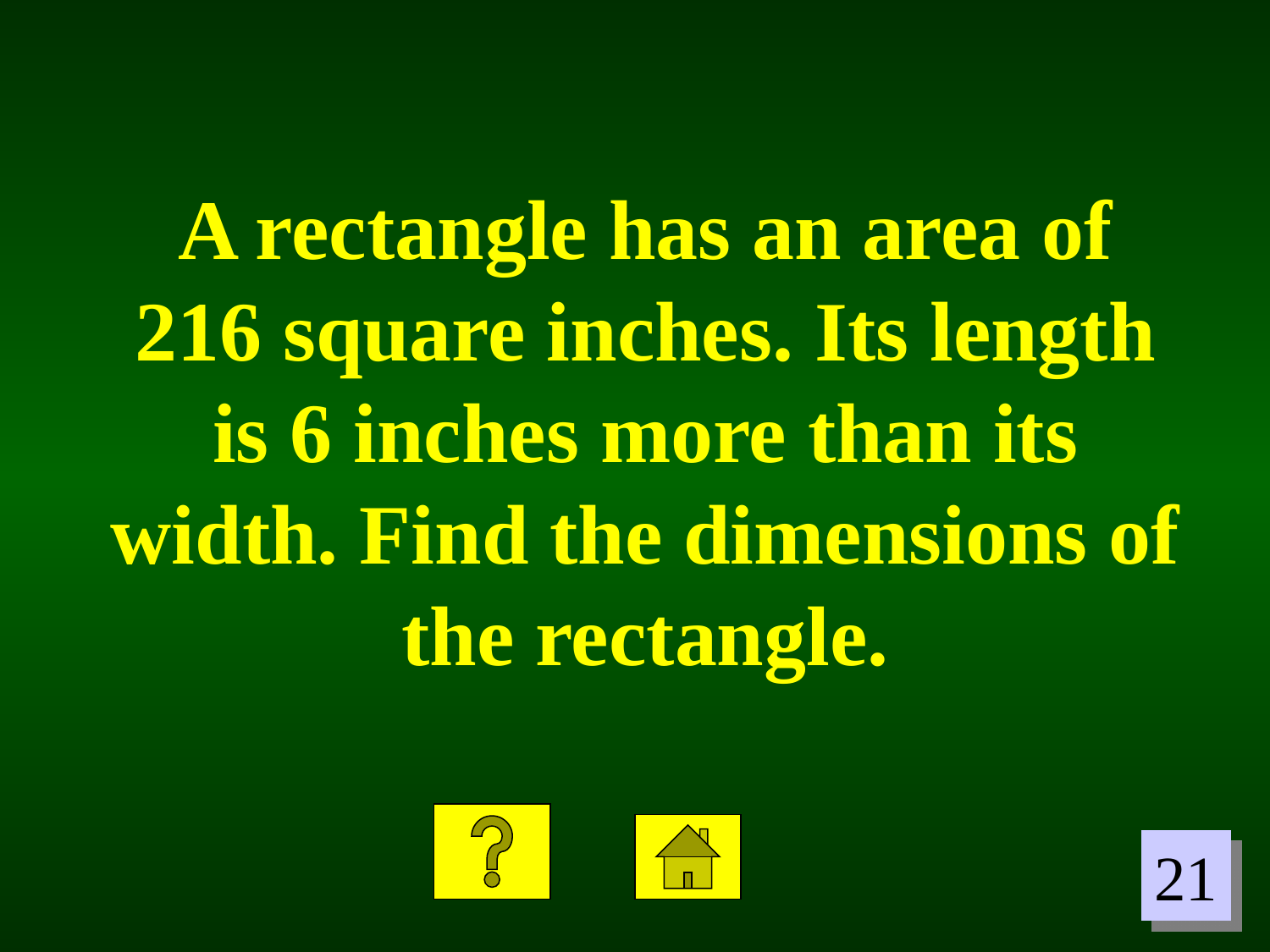

A rectangle has an area of 216 square inches. Its length is 6 inches more than its width. Find the dimensions of the rectangle.

21